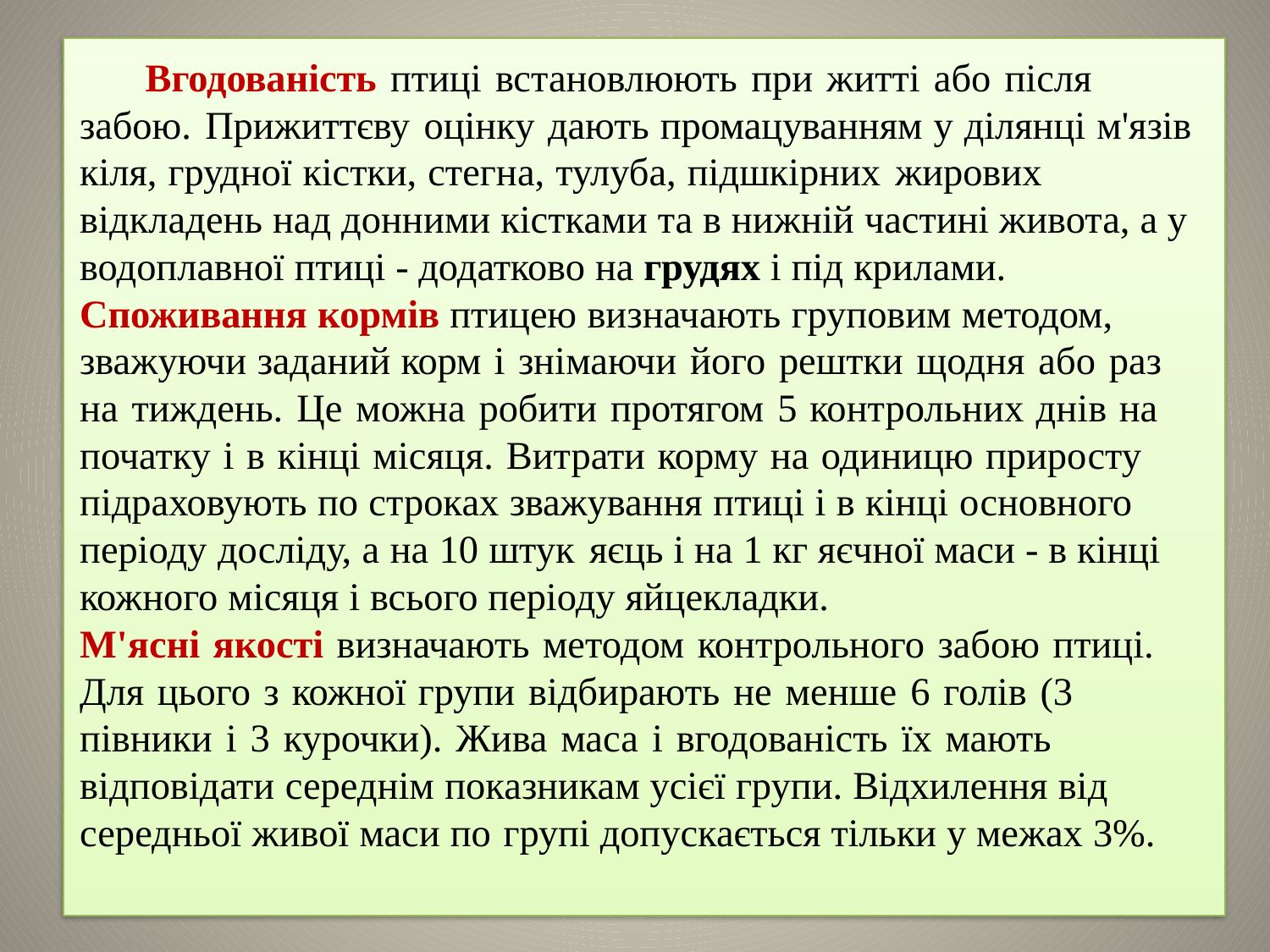

# Вгодованість птиці встановлюють при житті або після забою. Прижиттєву оцінку дають промацуванням у ділянці м'язів кіля, грудної кістки, стегна, тулуба, підшкірних жирових відкладень над донними кістками та в нижній частині живота, а у водоплавної птиці - додатково на грудях і під крилами. Споживання кормів птицею визначають груповим методом, зважуючи заданий корм і знімаючи його рештки щодня або раз на тиждень. Це можна робити протягом 5 контрольних днів на початку і в кінці місяця. Витрати корму на одиницю приросту підраховують по строках зважування птиці і в кінці основного періоду досліду, а на 10 штук яєць і на 1 кг яєчної маси - в кінці кожного місяця і всього періоду яйцекладки. М'ясні якості визначають методом контрольного забою птиці. Для цього з кожної групи відбирають не менше 6 голів (3 півники і 3 курочки). Жива маса і вгодованість їх мають відповідати середнім показникам усієї групи. Відхилення від середньої живої маси по групі допускається тільки у межах 3%.